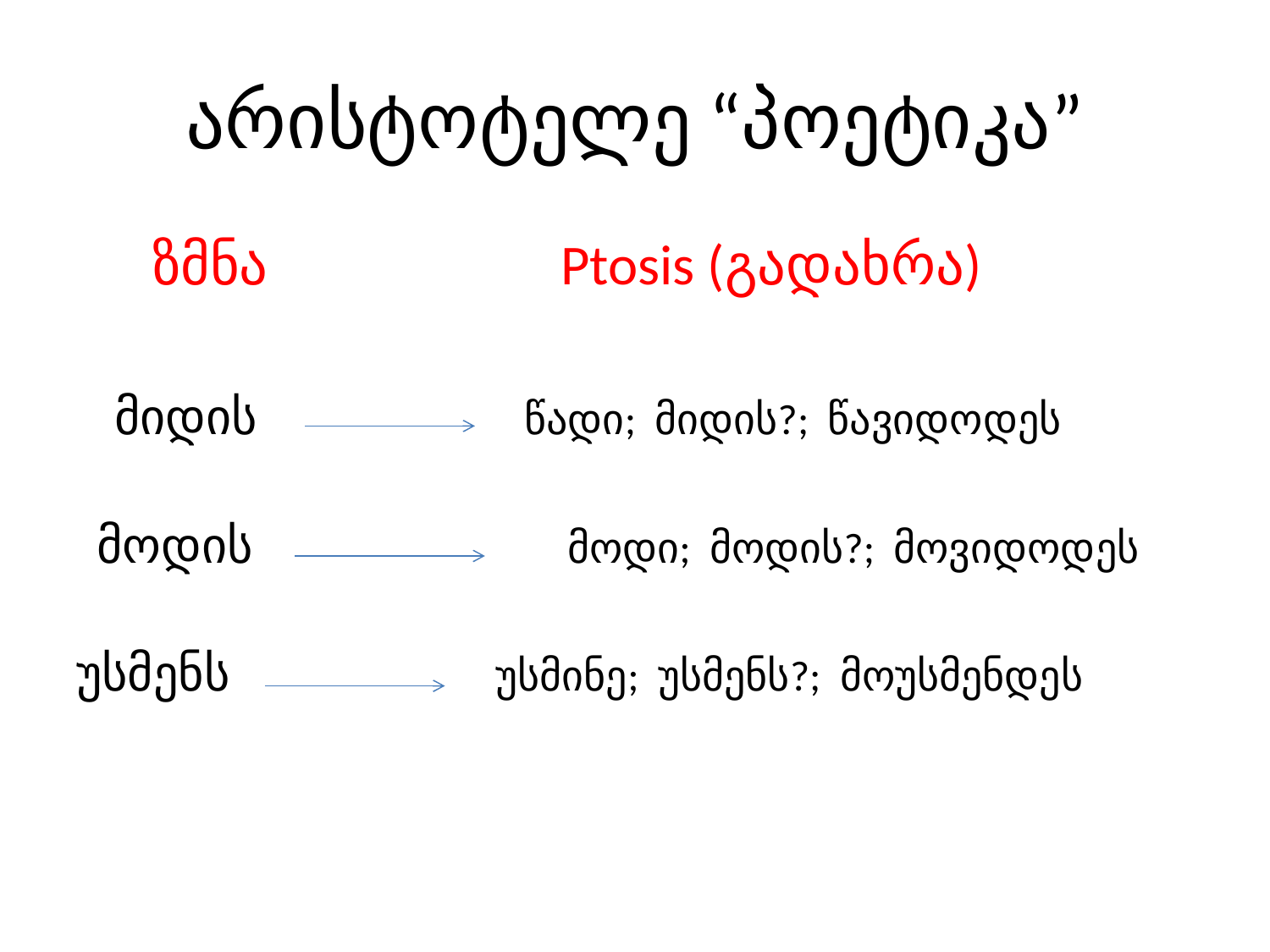

# არისტოტელე “პოეტიკა”
      ზმნა                       Ptosis (გადახრა)

    მიდის                            წადი;  მიდის?;  წავიდოდეს

  მოდის                            მოდი;  მოდის?;  მოვიდოდეს

უსმენს                           უსმინე;  უსმენს?;  მოუსმენდეს